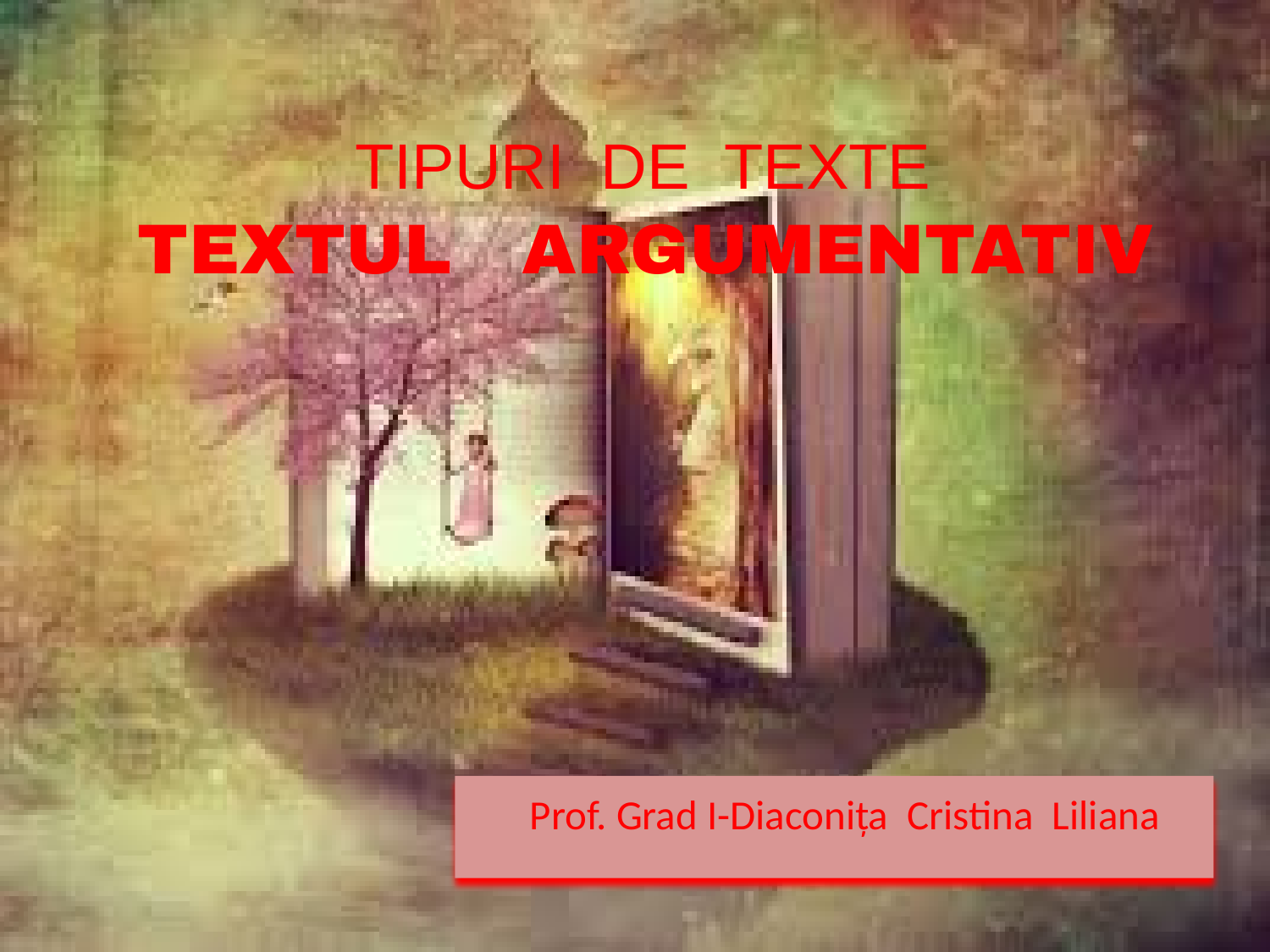

# TIPURI  DE  TEXTE TEXTUL   ARGUMENTATIV
  Prof. Grad I-Diaconița  Cristina  Liliana